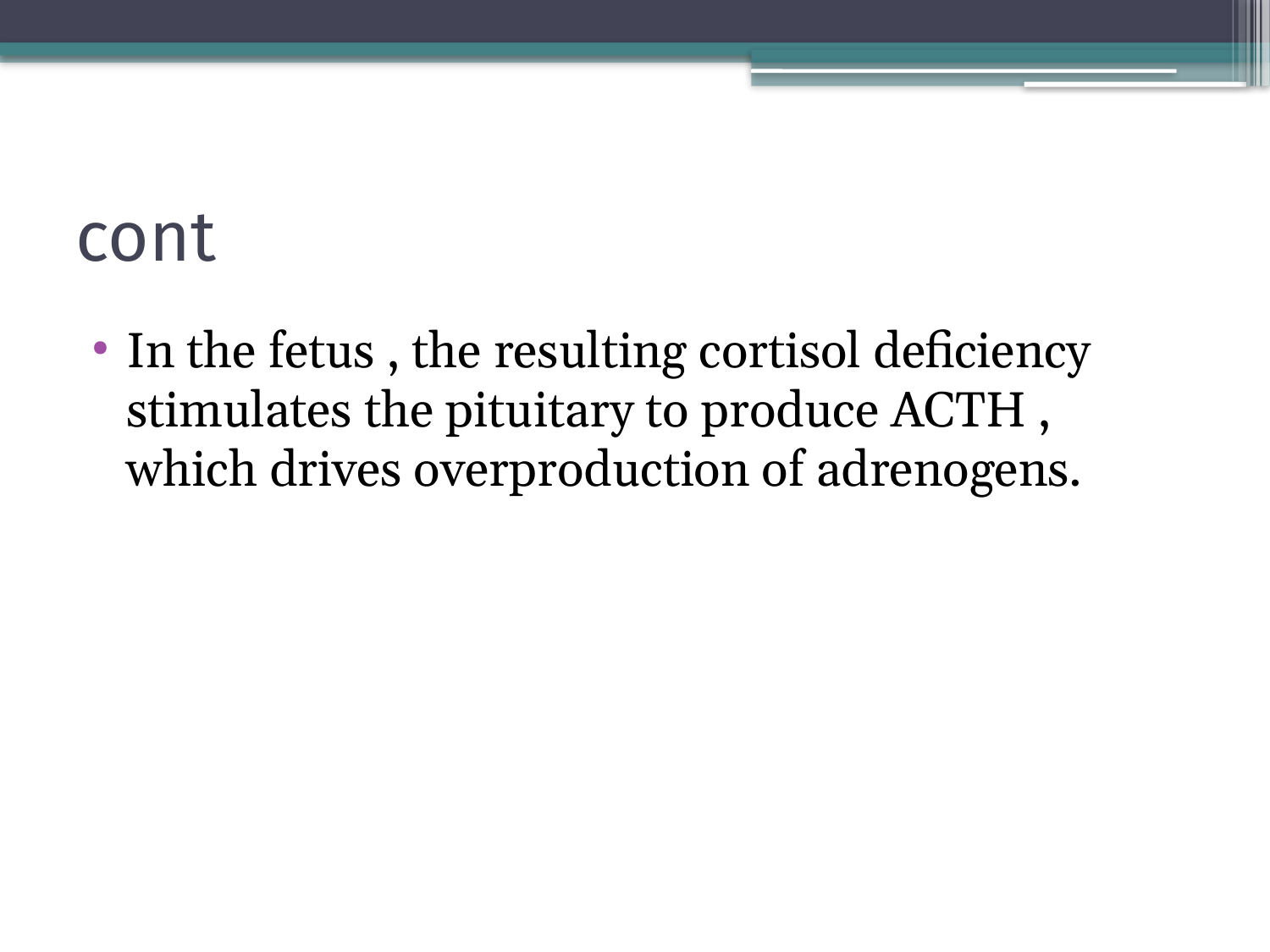

# cont
In the fetus , the resulting cortisol deficiency stimulates the pituitary to produce ACTH , which drives overproduction of adrenogens.